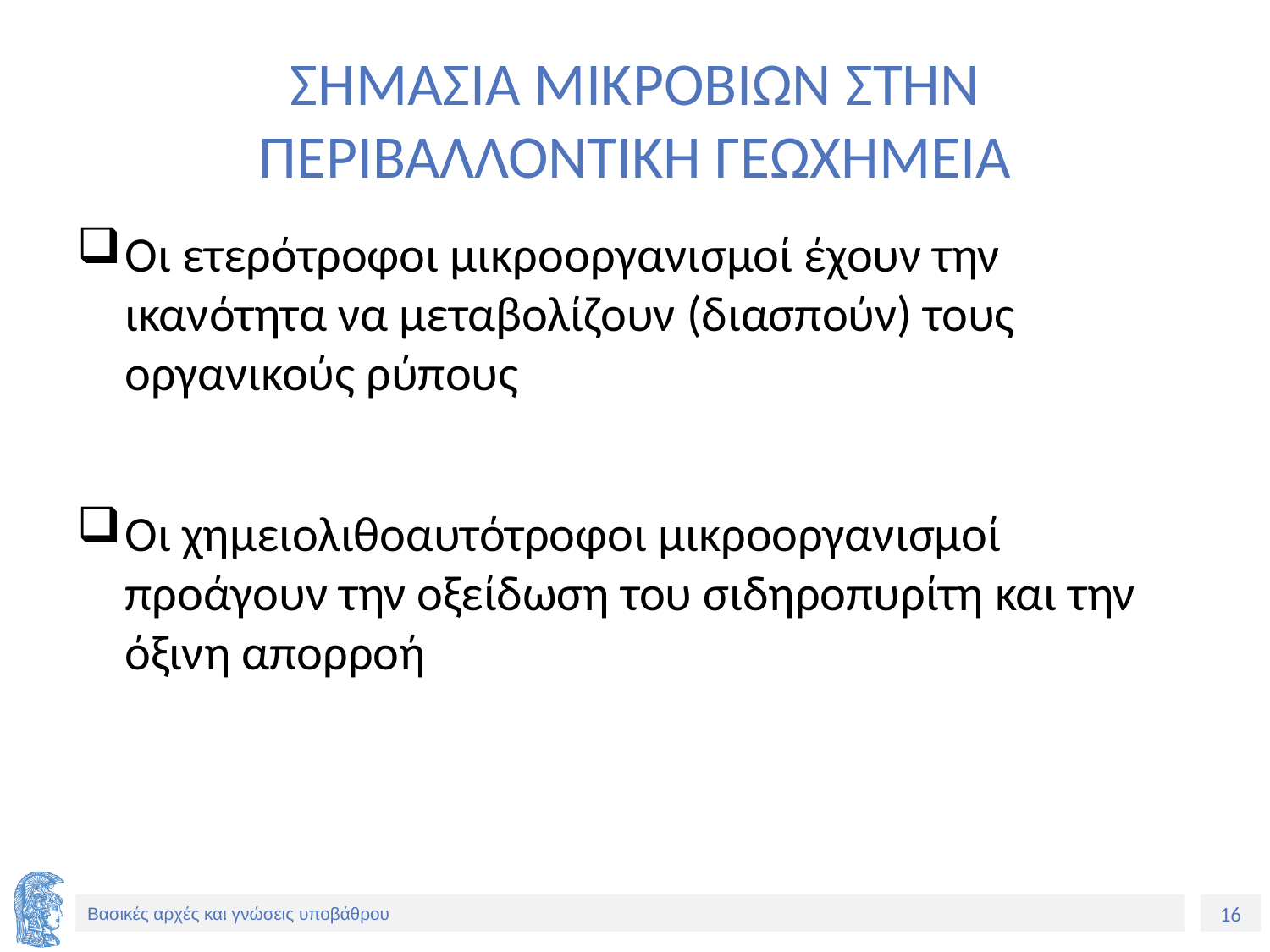

# ΣΗΜΑΣΙΑ ΜΙΚΡΟΒΙΩΝ ΣΤΗΝ ΠΕΡΙΒΑΛΛΟΝΤΙΚΗ ΓΕΩΧΗΜΕΙΑ
Οι ετερότροφοι μικροοργανισμοί έχουν την ικανότητα να μεταβολίζουν (διασπούν) τους οργανικούς ρύπους

Οι χημειολιθοαυτότροφοι μικροοργανισμοί προάγουν την οξείδωση του σιδηροπυρίτη και την όξινη απορροή